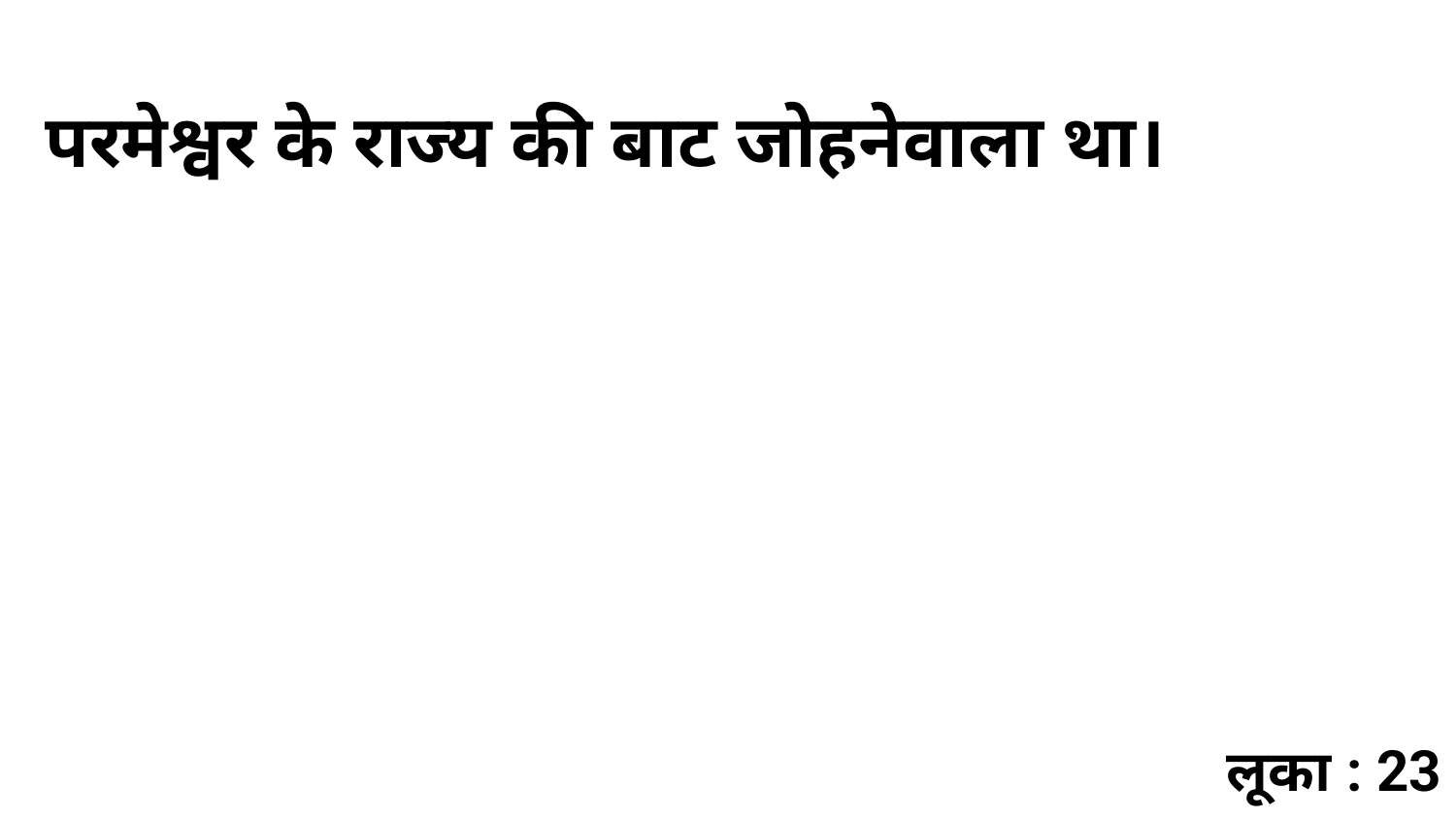

परमेश्वर के राज्य की बाट जोहनेवाला था।
लूका : 23